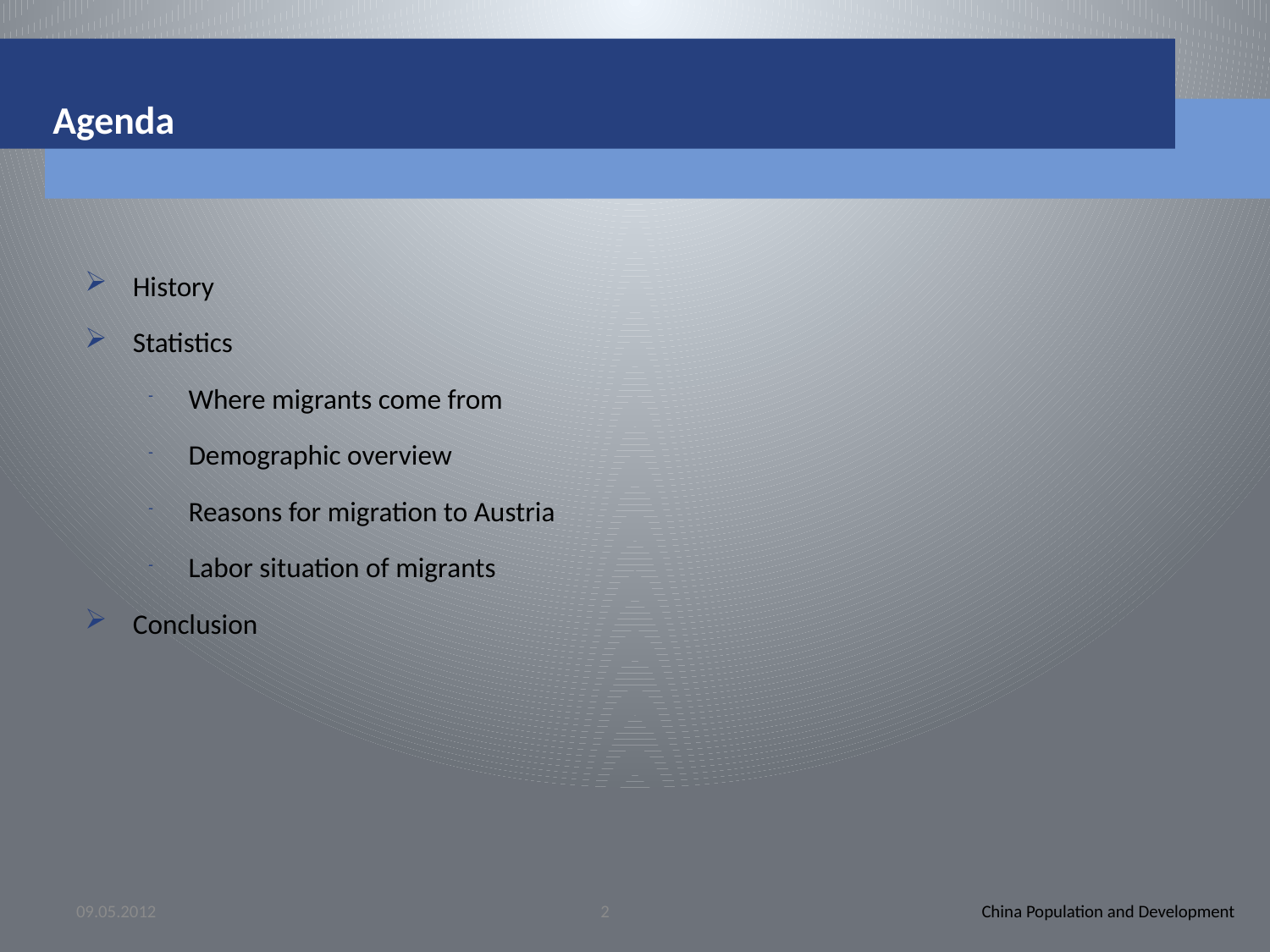

# Agenda

History
Statistics
Where migrants come from
Demographic overview
Reasons for migration to Austria
Labor situation of migrants
Conclusion
09.05.2012
2